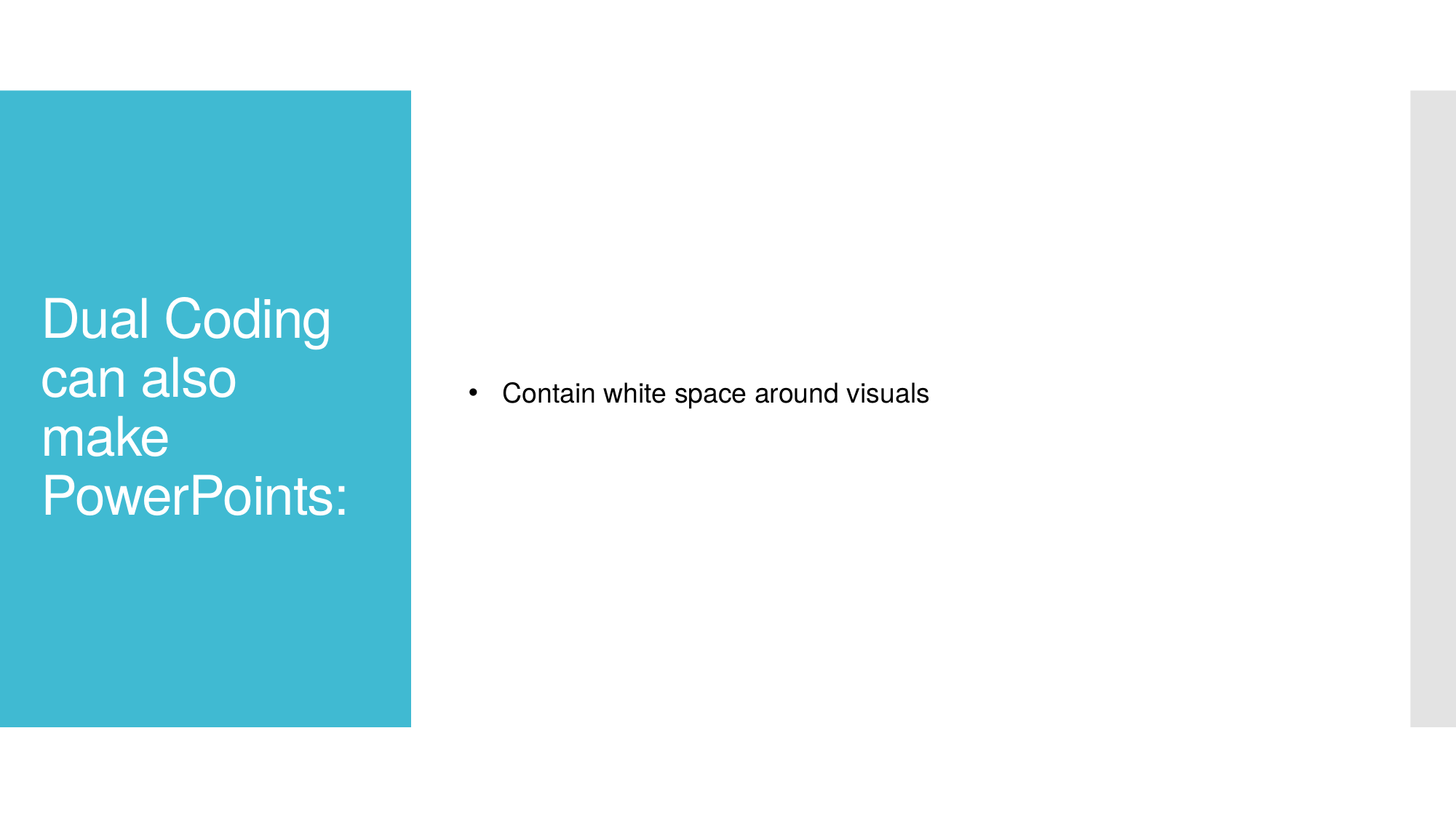

# Dual Coding can also make PowerPoints:
Contain white space around visuals